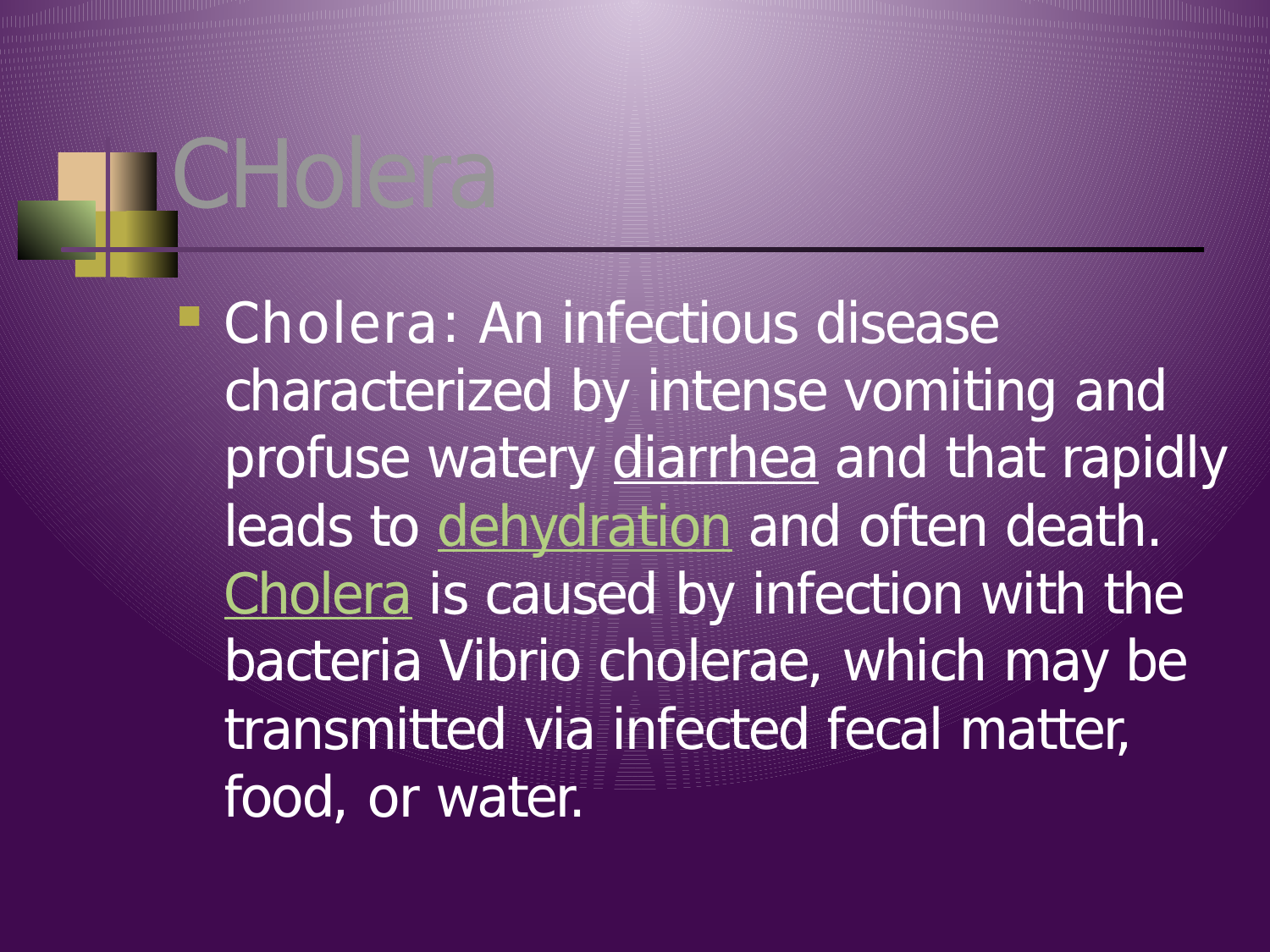

# CHolera
Cholera: An infectious disease characterized by intense vomiting and profuse watery diarrhea and that rapidly leads to dehydration and often death. Cholera is caused by infection with the bacteria Vibrio cholerae, which may be transmitted via infected fecal matter, food, or water.